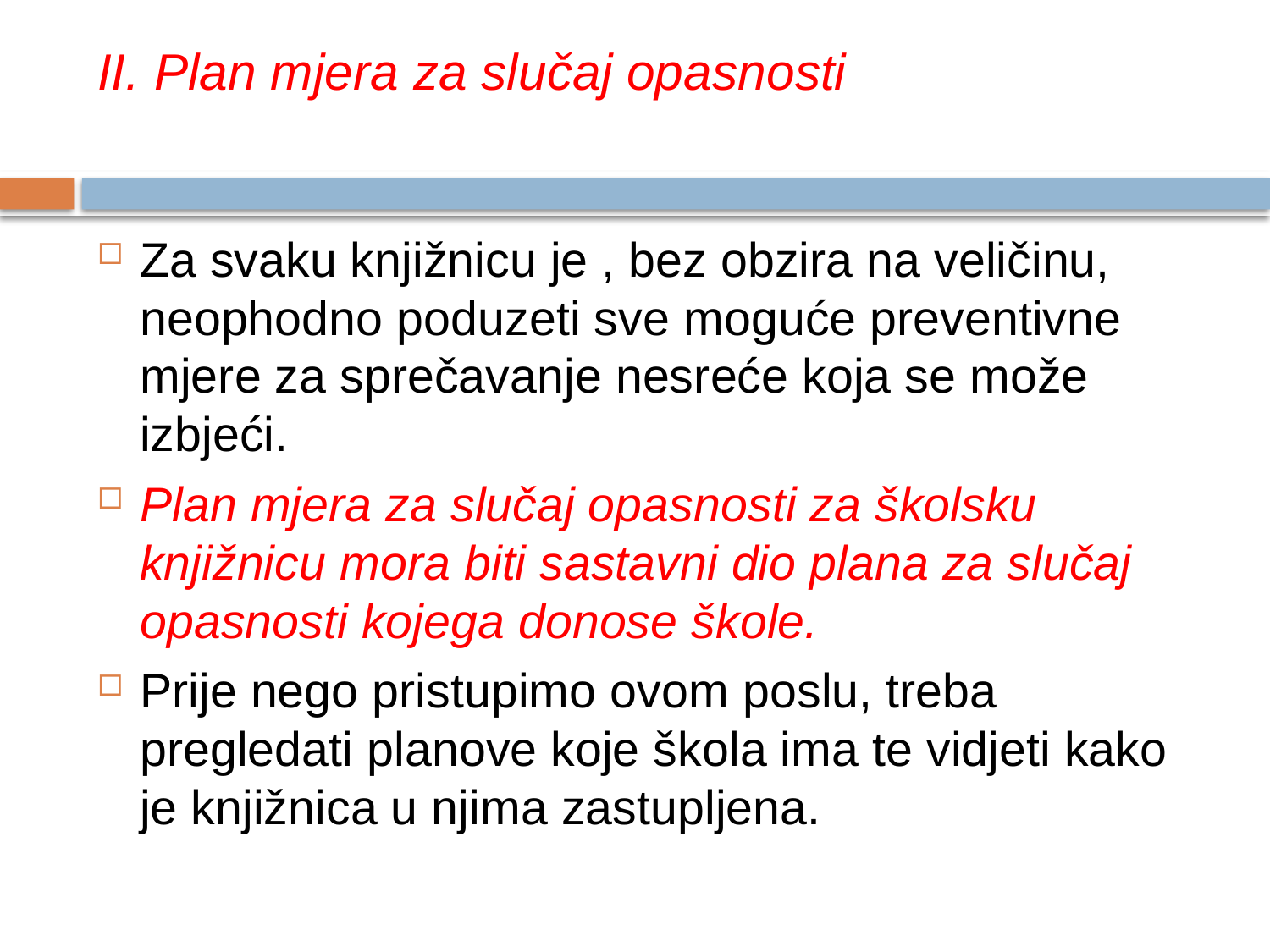

# II. Plan mjera za slučaj opasnosti
Za svaku knjižnicu je , bez obzira na veličinu, neophodno poduzeti sve moguće preventivne mjere za sprečavanje nesreće koja se može izbjeći.
Plan mjera za slučaj opasnosti za školsku knjižnicu mora biti sastavni dio plana za slučaj opasnosti kojega donose škole.
Prije nego pristupimo ovom poslu, treba pregledati planove koje škola ima te vidjeti kako je knjižnica u njima zastupljena.